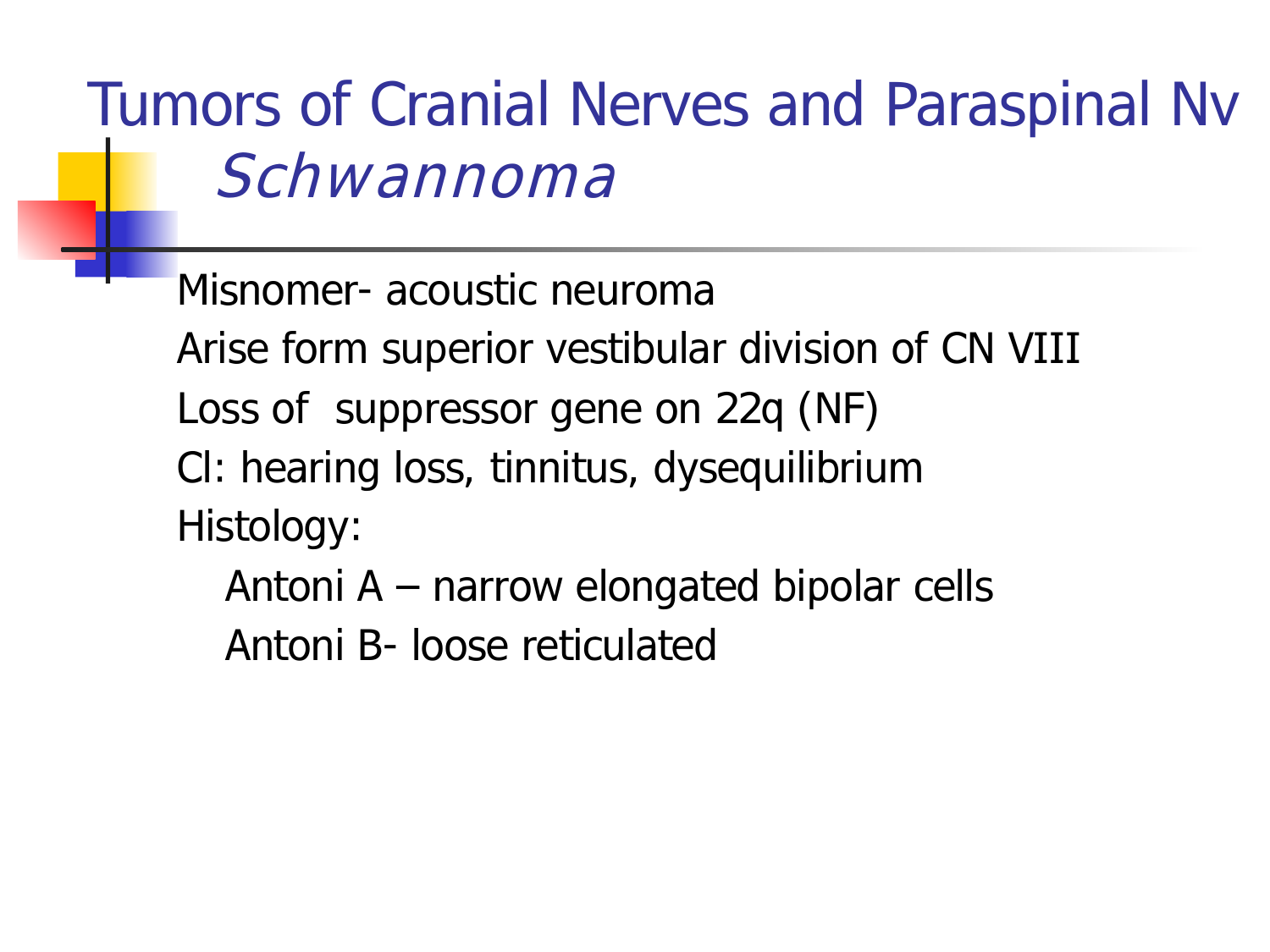

# Tumors of Cranial Nerves and Paraspinal Nv Schwannoma
Misnomer- acoustic neuroma
Arise form superior vestibular division of CN VIII
Loss of  suppressor gene on 22q (NF)
Cl: hearing loss, tinnitus, dysequilibrium
Histology:
	Antoni A – narrow elongated bipolar cells
	Antoni B- loose reticulated